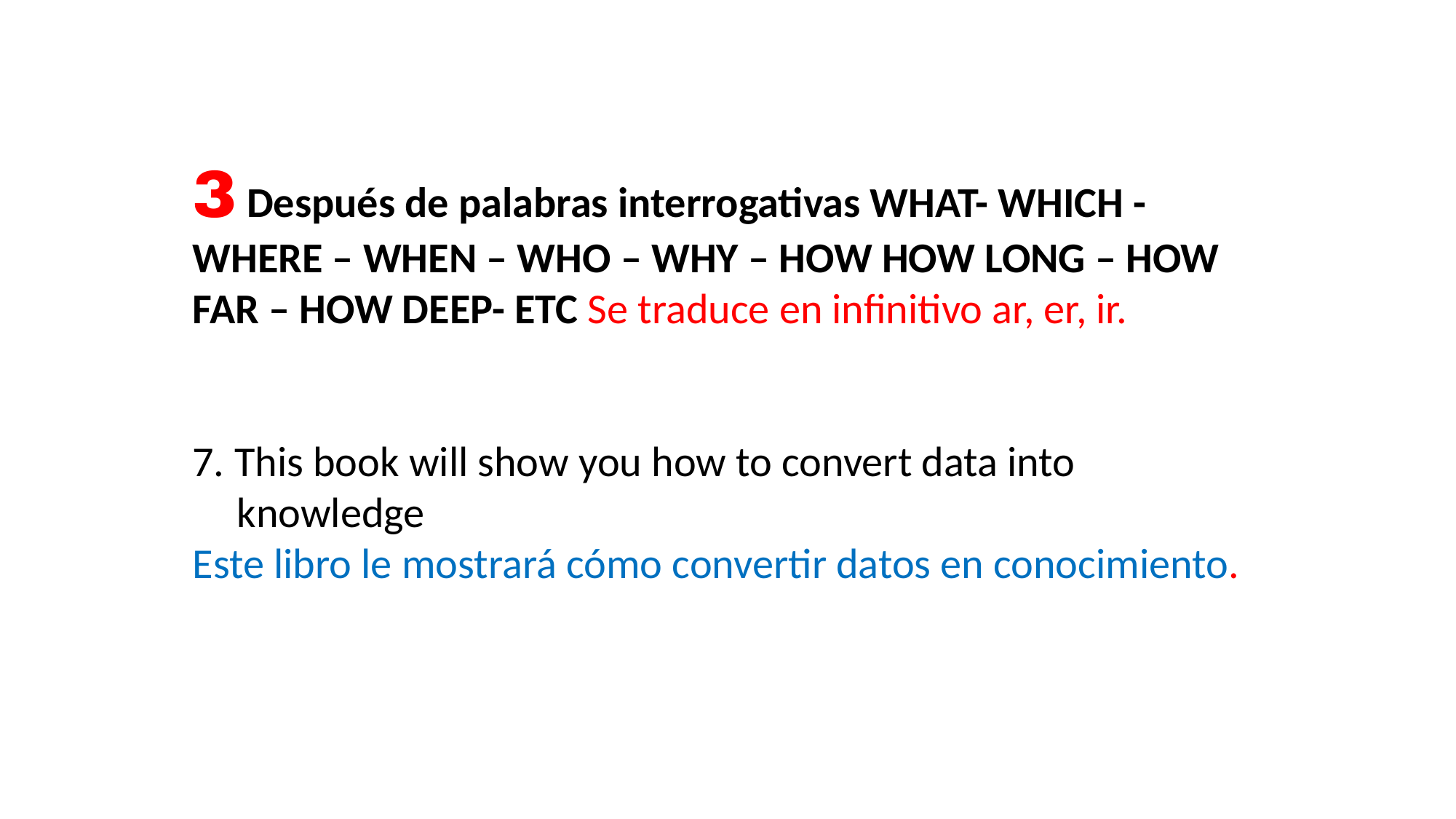

#

3 Después de palabras interrogativas WHAT- WHICH - WHERE – WHEN – WHO – WHY – HOW HOW LONG – HOW FAR – HOW DEEP- ETC Se traduce en infinitivo ar, er, ir.

7. This book will show you how to convert data into knowledge
Este libro le mostrará cómo convertir datos en conocimiento.